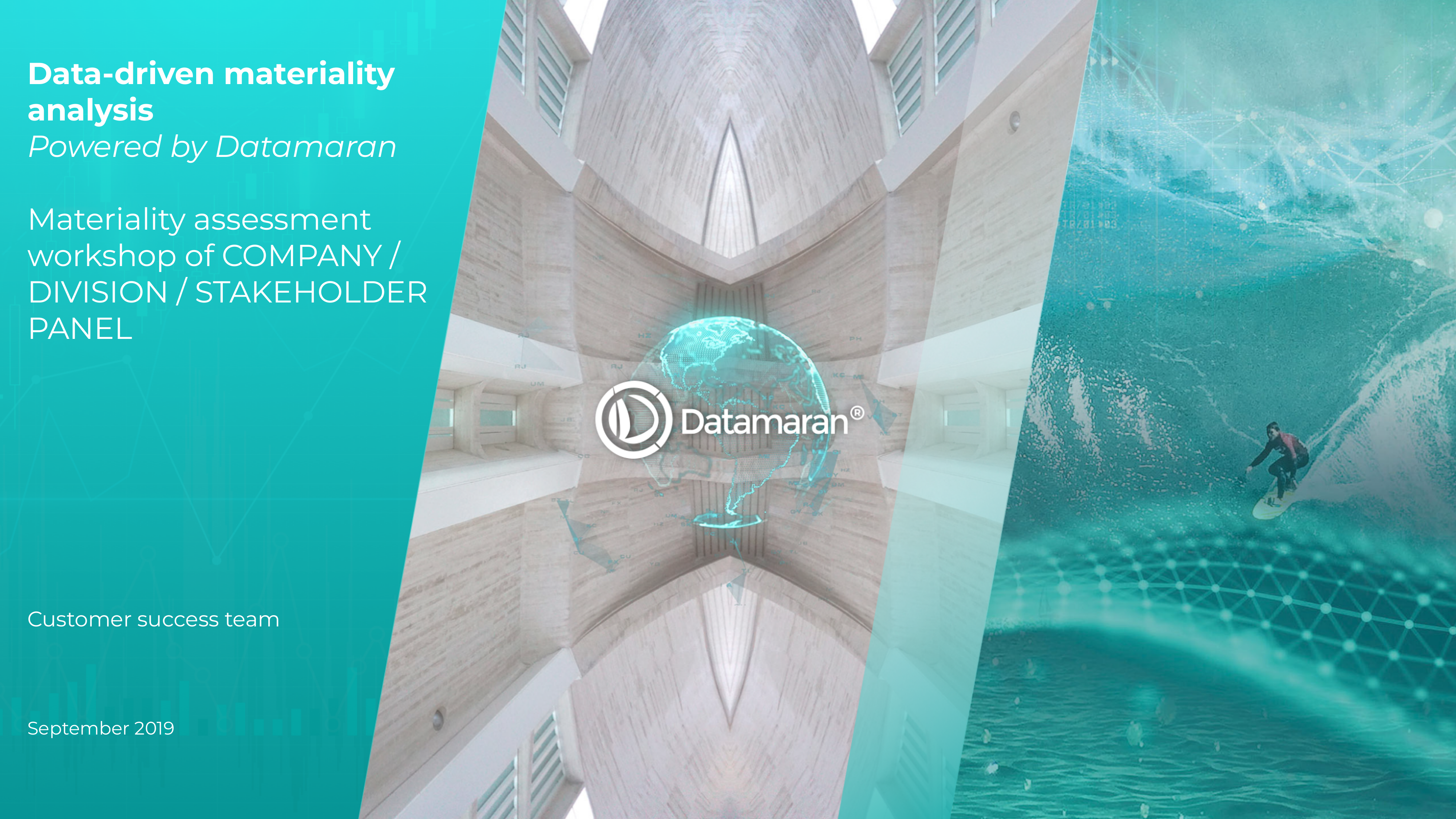

Data-driven materiality analysis
Powered by Datamaran

Materiality assessment
workshop of COMPANY / DIVISION / STAKEHOLDER PANEL

Customer success team
September 2019